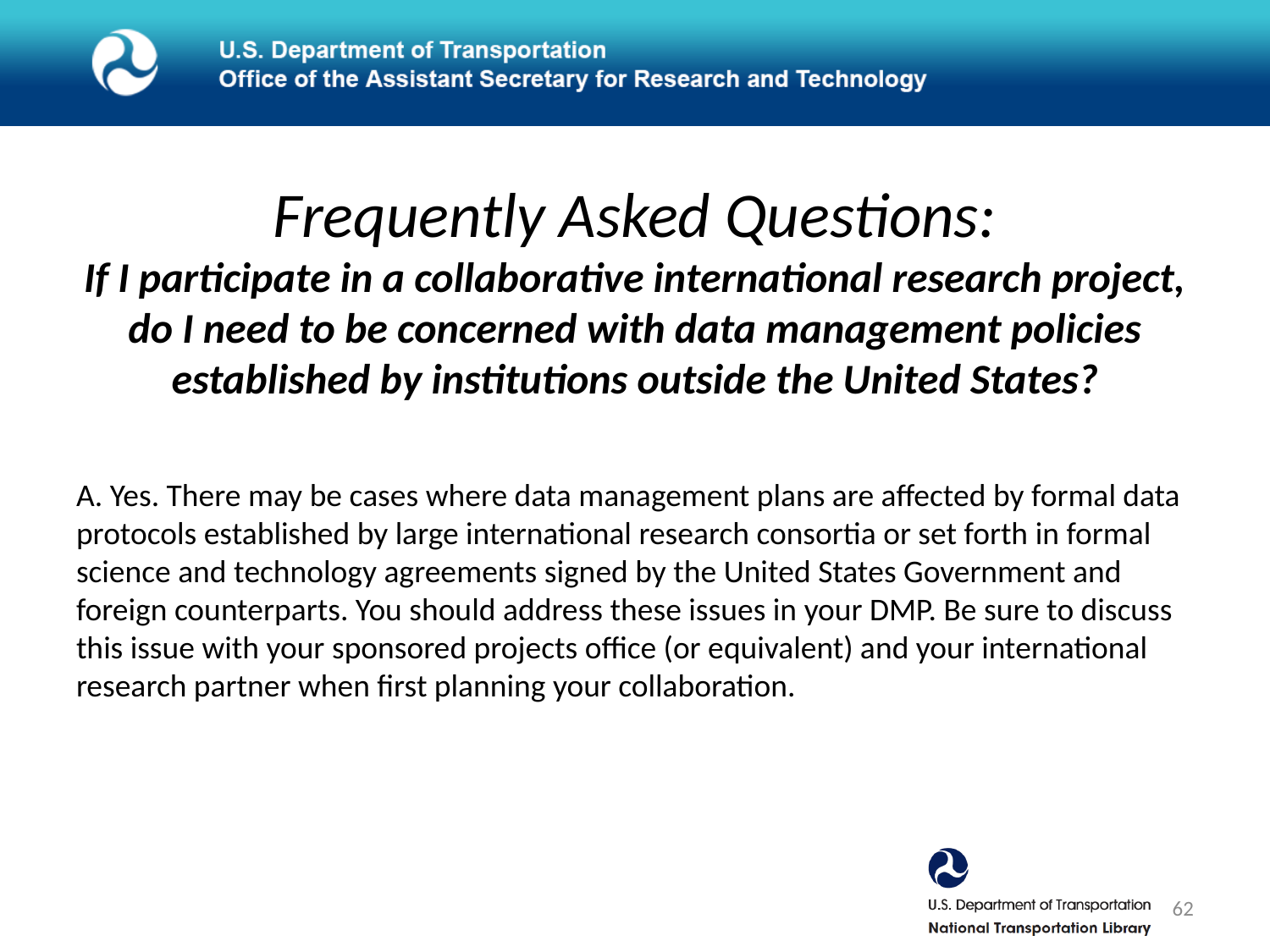

# Frequently Asked Questions: If I participate in a collaborative international research project, do I need to be concerned with data management policies established by institutions outside the United States?
A. Yes. There may be cases where data management plans are affected by formal data protocols established by large international research consortia or set forth in formal science and technology agreements signed by the United States Government and foreign counterparts. You should address these issues in your DMP. Be sure to discuss this issue with your sponsored projects office (or equivalent) and your international research partner when first planning your collaboration.

62